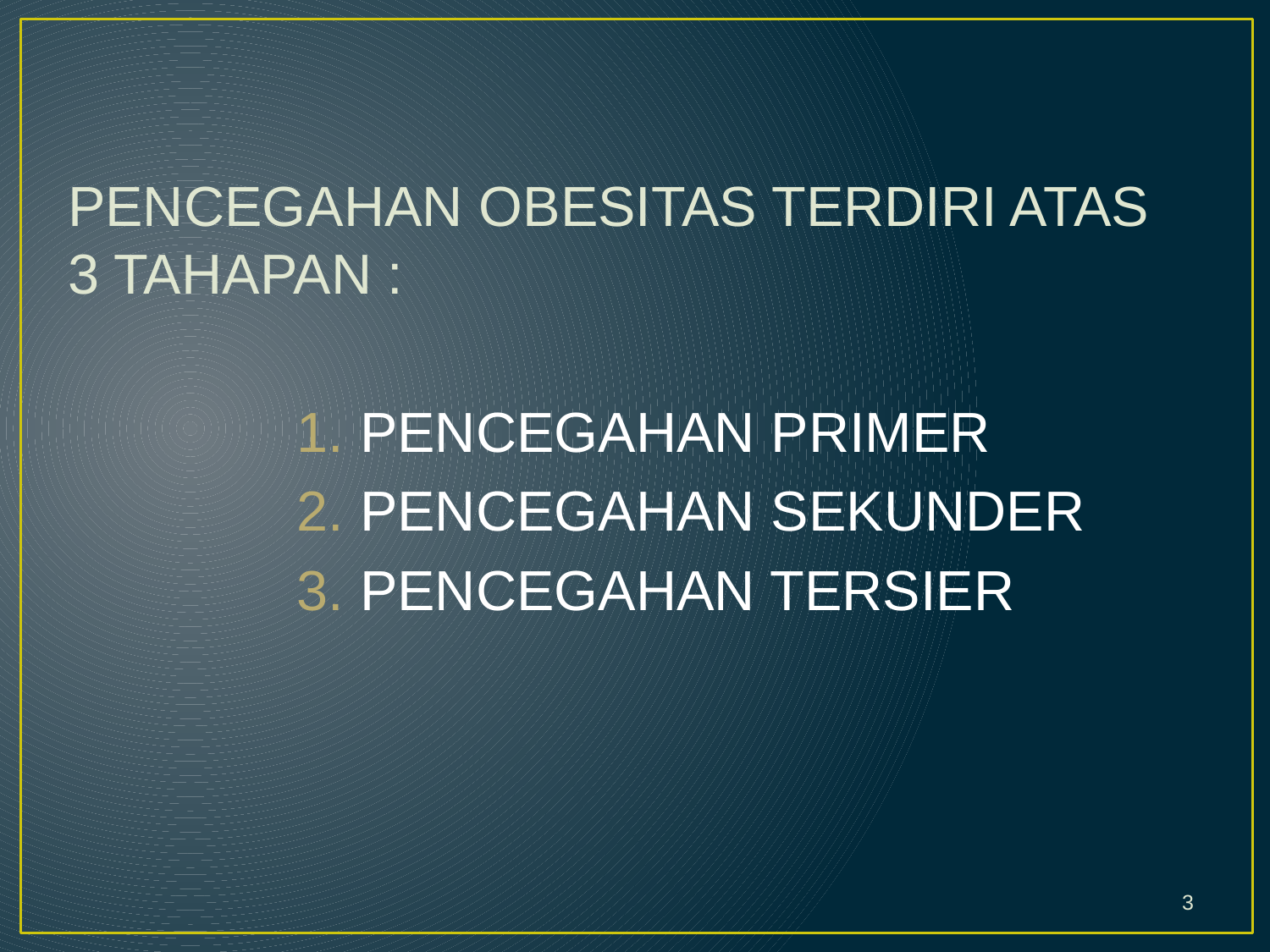

PENCEGAHAN OBESITAS TERDIRI ATAS 3 TAHAPAN :

PENCEGAHAN PRIMER
PENCEGAHAN SEKUNDER
PENCEGAHAN TERSIER
3